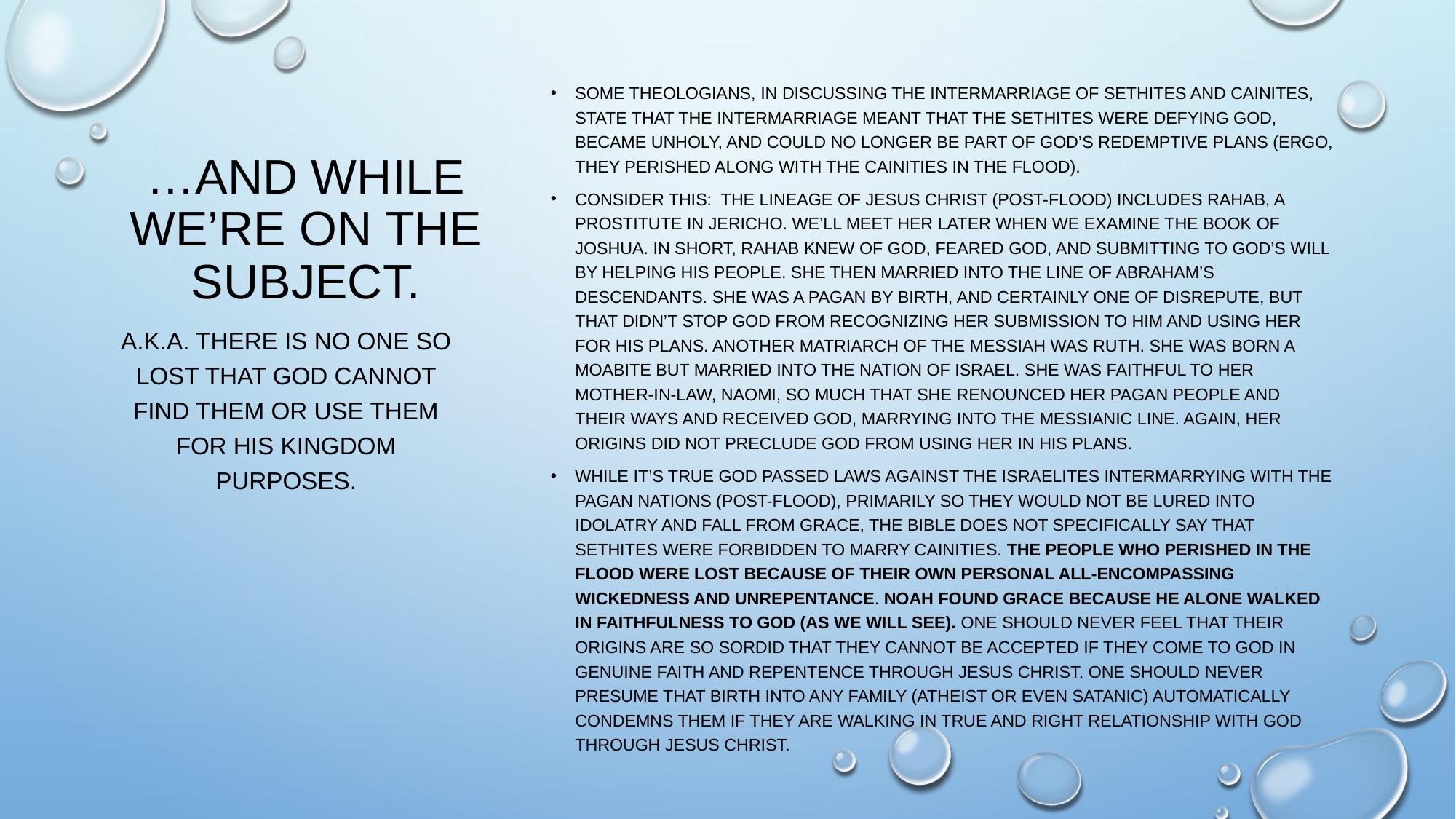

# …and while we’re on the subject.
Some theologians, in discussing the intermarriage of Sethites and Cainites, state that the intermarriage meant that the Sethites were defying God, became unholy, and could no longer be part of God’s redemptive plans (ergo, they perished along with the Cainities in the flood).
Consider this:  The lineage of Jesus Christ (post-flood) includes Rahab, a prostitute in Jericho. We’ll meet her later when we examine the book of Joshua. In short, Rahab knew of God, feared God, and submitting to God’s will by helping His people. She then married into the line of Abraham’s descendants. She was a pagan by birth, and certainly one of disrepute, but that didn’t stop God from recognizing her submission to Him and using her for His plans. Another matriarch of the Messiah was Ruth. She was born a Moabite but married into the nation of Israel. She was faithful to her mother-in-law, Naomi, so much that she renounced her pagan people and their ways and received God, marrying into the Messianic line. Again, her origins did not preclude God from using her in His plans.
While it’s true God passed laws against the Israelites intermarrying with the pagan nations (post-flood), primarily so they would not be lured into idolatry and fall from grace, the Bible does not specifically say that Sethites were forbidden to marry Cainities. The people who perished in the flood were lost because of their own personal all-encompassing wickedness and unrepentance. Noah found grace because he alone walked in faithfulness to God (as we will see). One should never feel that their origins are so sordid that they cannot be accepted if they come to God in genuine faith and repentence through Jesus Christ. One should never presume that birth into any family (atheist or even satanic) automatically condemns them if they are walking in true and right relationship with God through Jesus Christ.

a.k.a. there is no one so lost that god cannot find them or use them for his kingdom purposes.